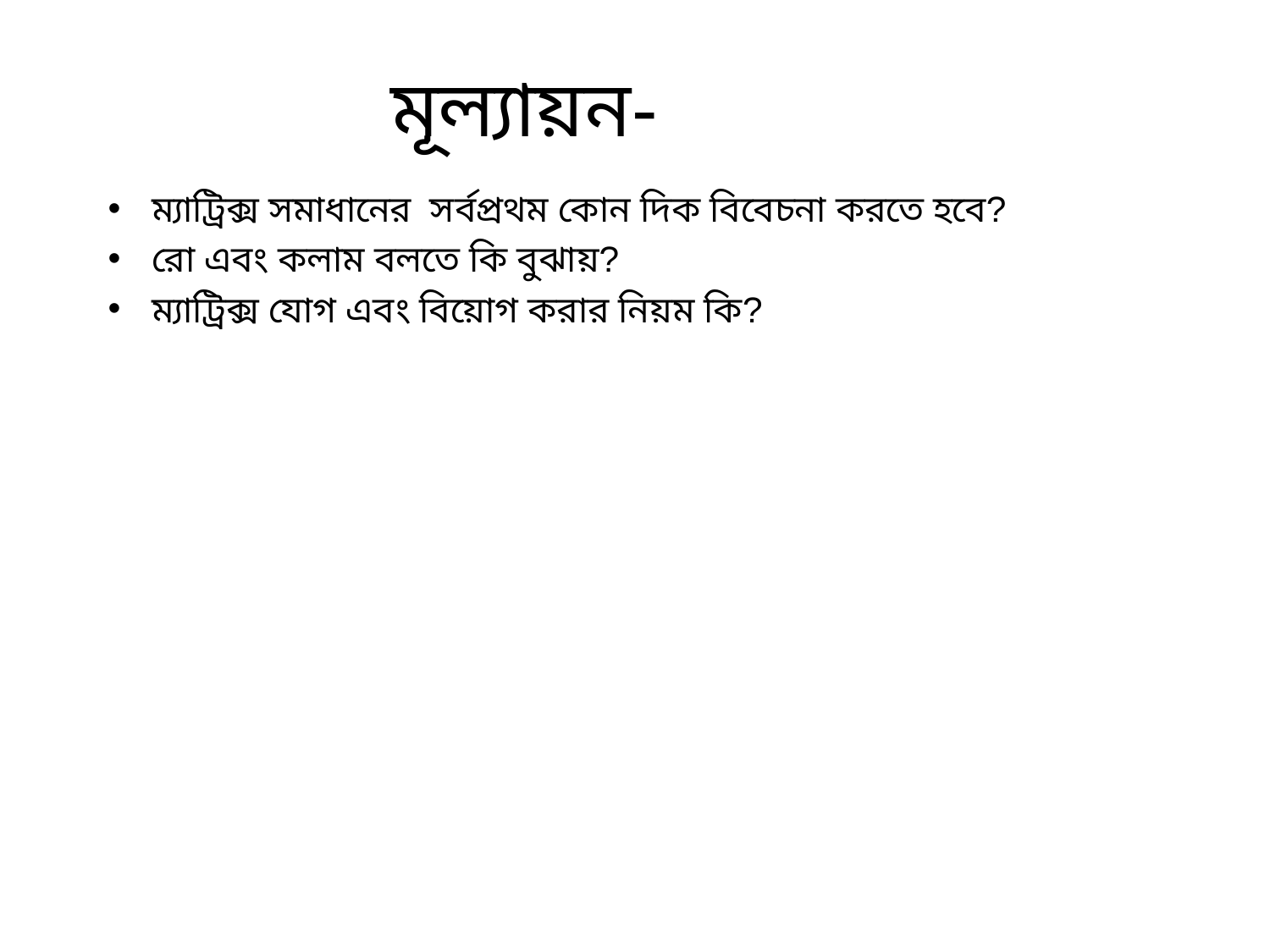

মূল্যায়ন-
ম্যাট্রিক্স সমাধানের  সর্বপ্রথম কোন দিক বিবেচনা করতে হবে?
রো এবং কলাম বলতে কি বুঝায়?
ম্যাট্রিক্স যোগ এবং বিয়োগ করার নিয়ম কি?